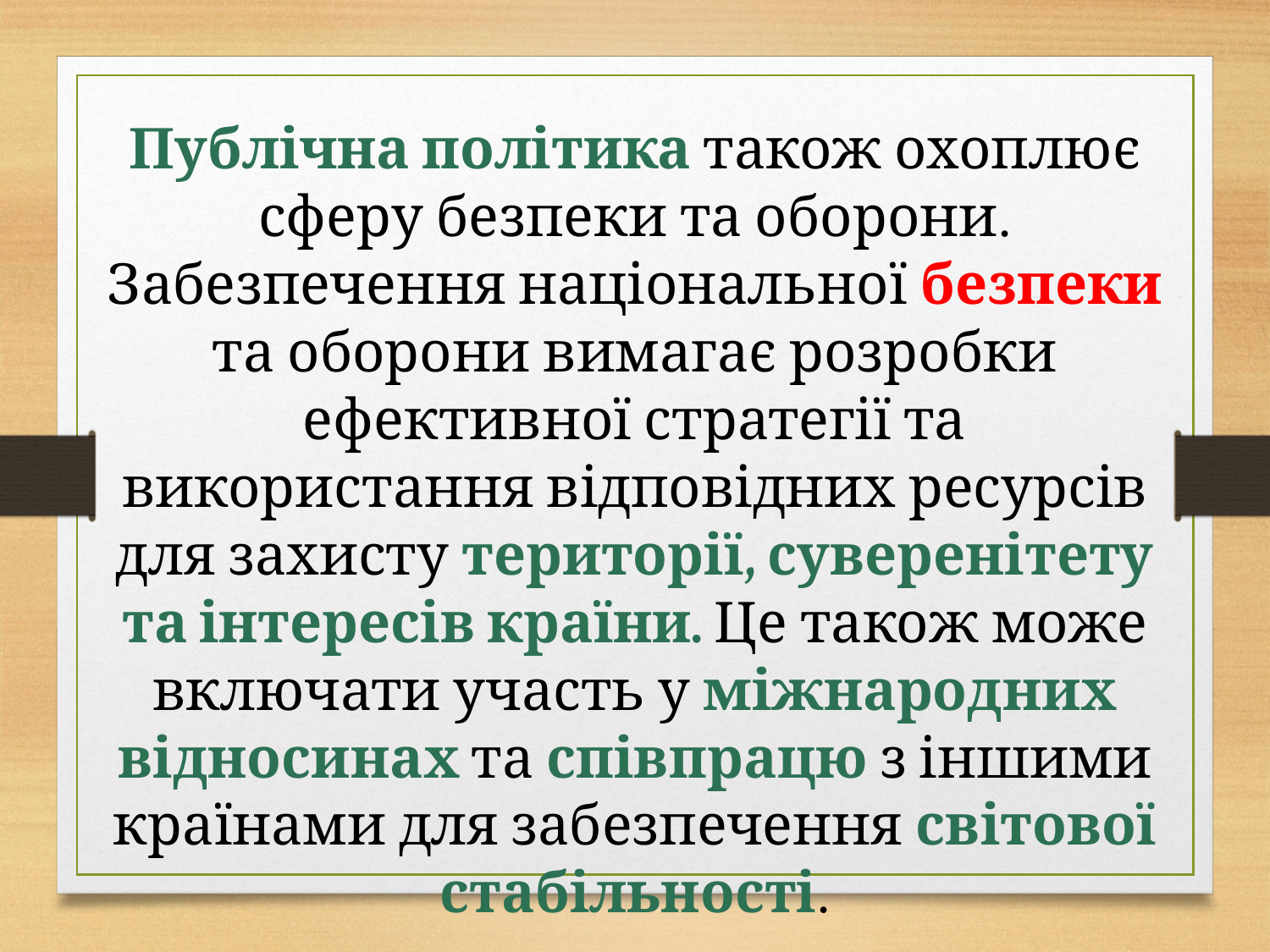

Публічна політика також охоплює сферу безпеки та оборони. Забезпечення національної безпеки та оборони вимагає розробки ефективної стратегії та використання відповідних ресурсів для захисту території, суверенітету та інтересів країни. Це також може включати участь у міжнародних відносинах та співпрацю з іншими країнами для забезпечення світової стабільності.